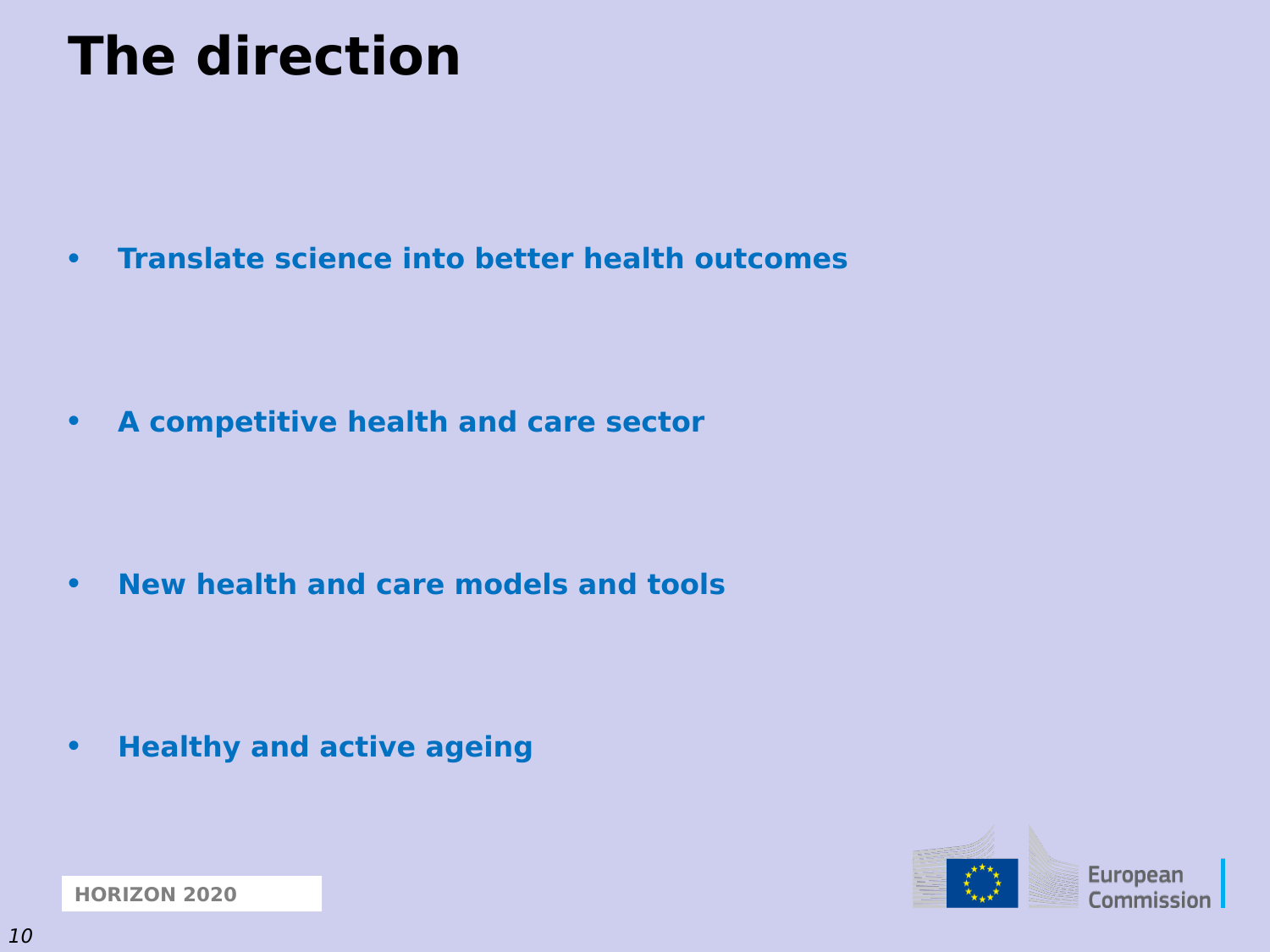

# The direction
Translate science into better health outcomes
A competitive health and care sector
New health and care models and tools
Healthy and active ageing